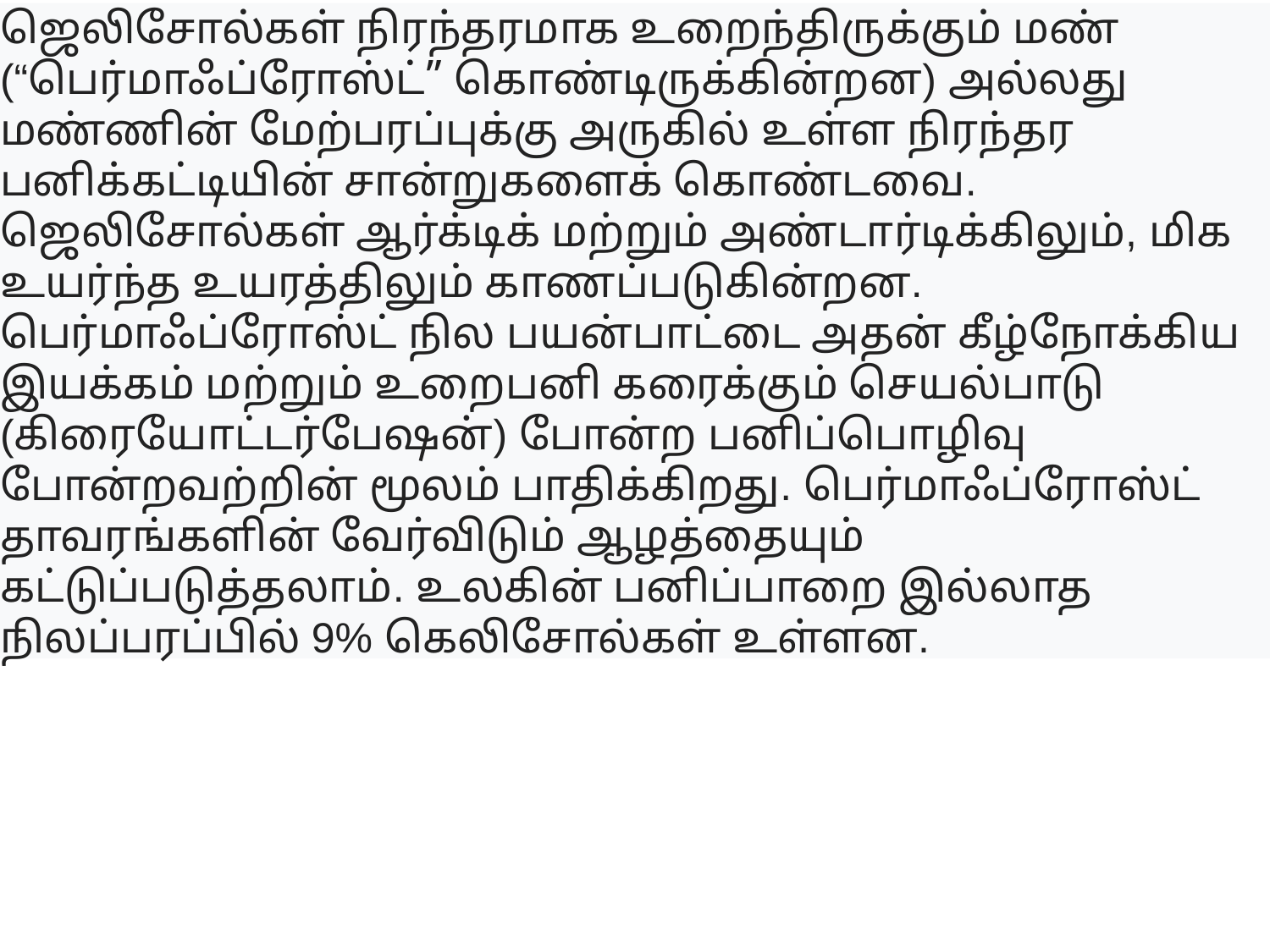

ஜெலிசோல்கள் நிரந்தரமாக உறைந்திருக்கும் மண் (“பெர்மாஃப்ரோஸ்ட்” கொண்டிருக்கின்றன) அல்லது மண்ணின் மேற்பரப்புக்கு அருகில் உள்ள நிரந்தர பனிக்கட்டியின் சான்றுகளைக் கொண்டவை. ஜெலிசோல்கள் ஆர்க்டிக் மற்றும் அண்டார்டிக்கிலும், மிக உயர்ந்த உயரத்திலும் காணப்படுகின்றன. பெர்மாஃப்ரோஸ்ட் நில பயன்பாட்டை அதன் கீழ்நோக்கிய இயக்கம் மற்றும் உறைபனி கரைக்கும் செயல்பாடு (கிரையோட்டர்பேஷன்) போன்ற பனிப்பொழிவு போன்றவற்றின் மூலம் பாதிக்கிறது. பெர்மாஃப்ரோஸ்ட் தாவரங்களின் வேர்விடும் ஆழத்தையும் கட்டுப்படுத்தலாம். உலகின் பனிப்பாறை இல்லாத நிலப்பரப்பில் 9% கெலிசோல்கள் உள்ளன.